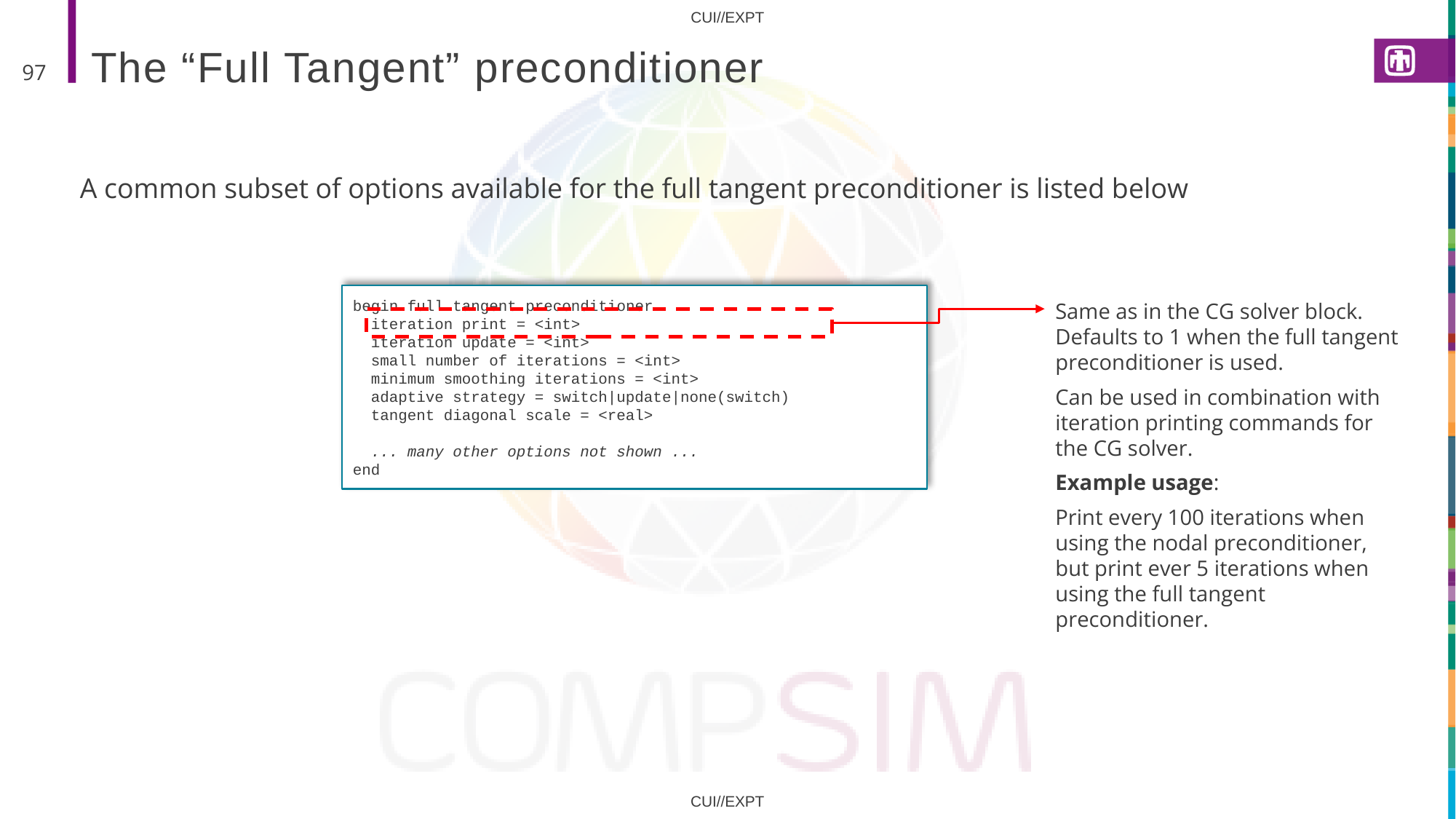

# The “Full Tangent” preconditioner
97
A common subset of options available for the full tangent preconditioner is listed below
begin full tangent preconditioner
  iteration print = <int>
  iteration update = <int>
  small number of iterations = <int>
  minimum smoothing iterations = <int>
  adaptive strategy = switch|update|none(switch)
  tangent diagonal scale = <real>

  ... many other options not shown ...
end
Same as in the CG solver block.  Defaults to 1 when the full tangent preconditioner is used.
Can be used in combination with iteration printing commands for the CG solver.
Example usage:
Print every 100 iterations when using the nodal preconditioner, but print ever 5 iterations when using the full tangent preconditioner.